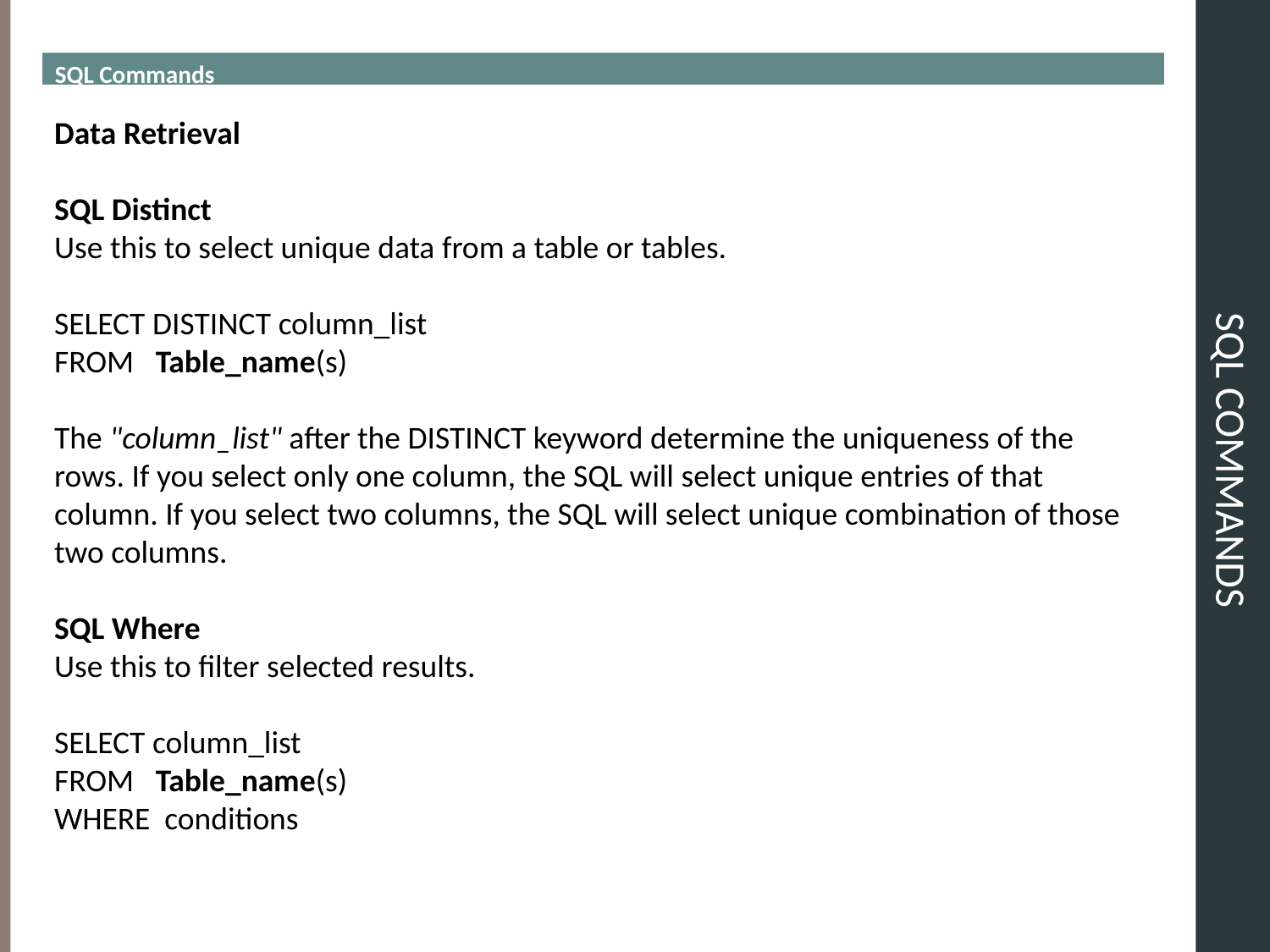

SQL Commands
# SQL COMMANDS

Data Retrieval

SQL Distinct
Use this to select unique data from a table or tables.

SELECT DISTINCT column_list
FROM   Table_name(s)

The "column_list" after the DISTINCT keyword determine the uniqueness of the rows. If you select only one column, the SQL will select unique entries of that column. If you select two columns, the SQL will select unique combination of those two columns.

SQL Where
Use this to filter selected results.

SELECT column_list
FROM   Table_name(s)
WHERE  conditions